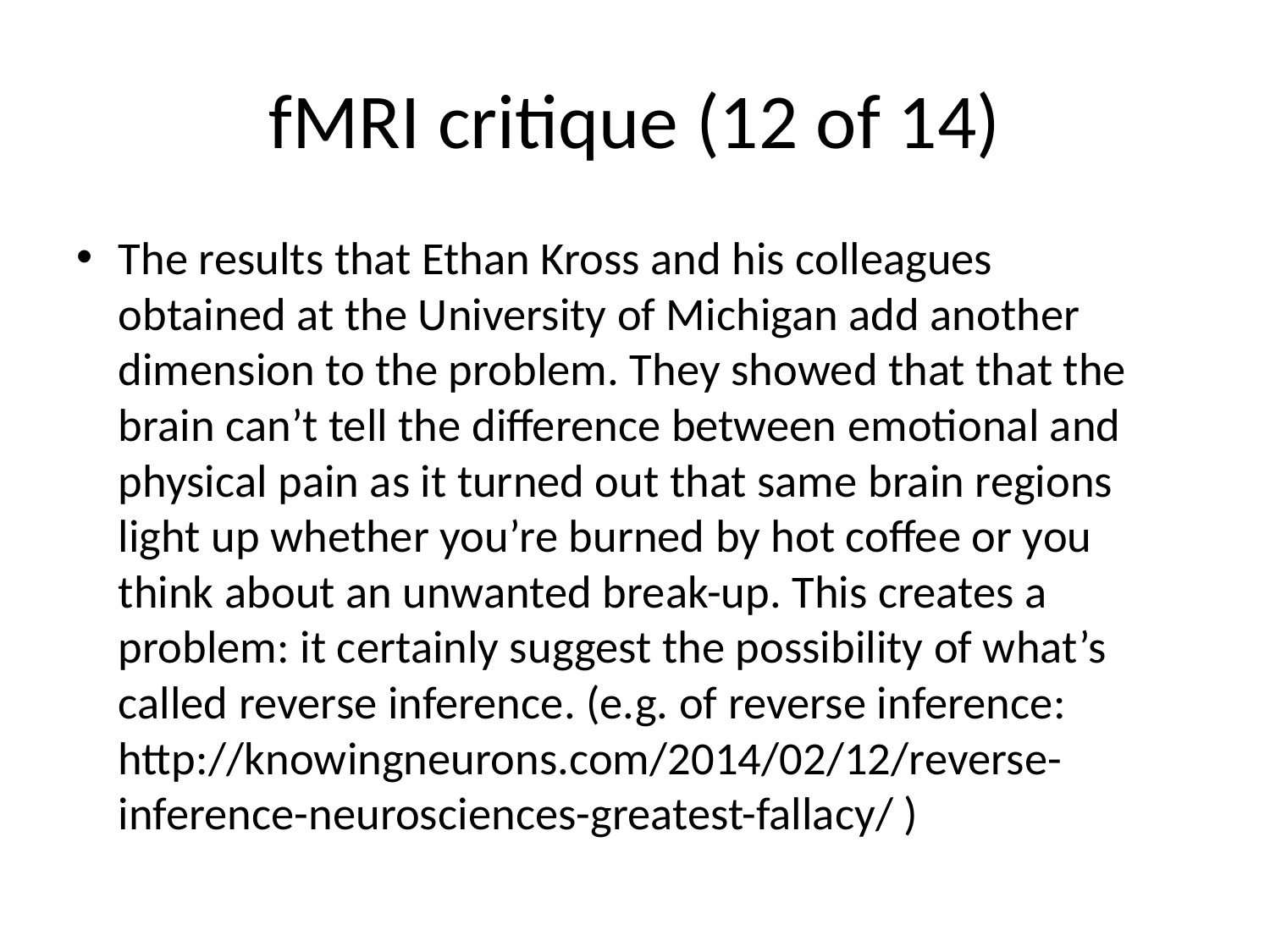

# fMRI critique (12 of 14)
The results that Ethan Kross and his colleagues obtained at the University of Michigan add another dimension to the problem. They showed that that the brain can’t tell the difference between emotional and physical pain as it turned out that same brain regions light up whether you’re burned by hot coffee or you think about an unwanted break-up. This creates a problem: it certainly suggest the possibility of what’s called reverse inference. (e.g. of reverse inference: http://knowingneurons.com/2014/02/12/reverse-inference-neurosciences-greatest-fallacy/ )